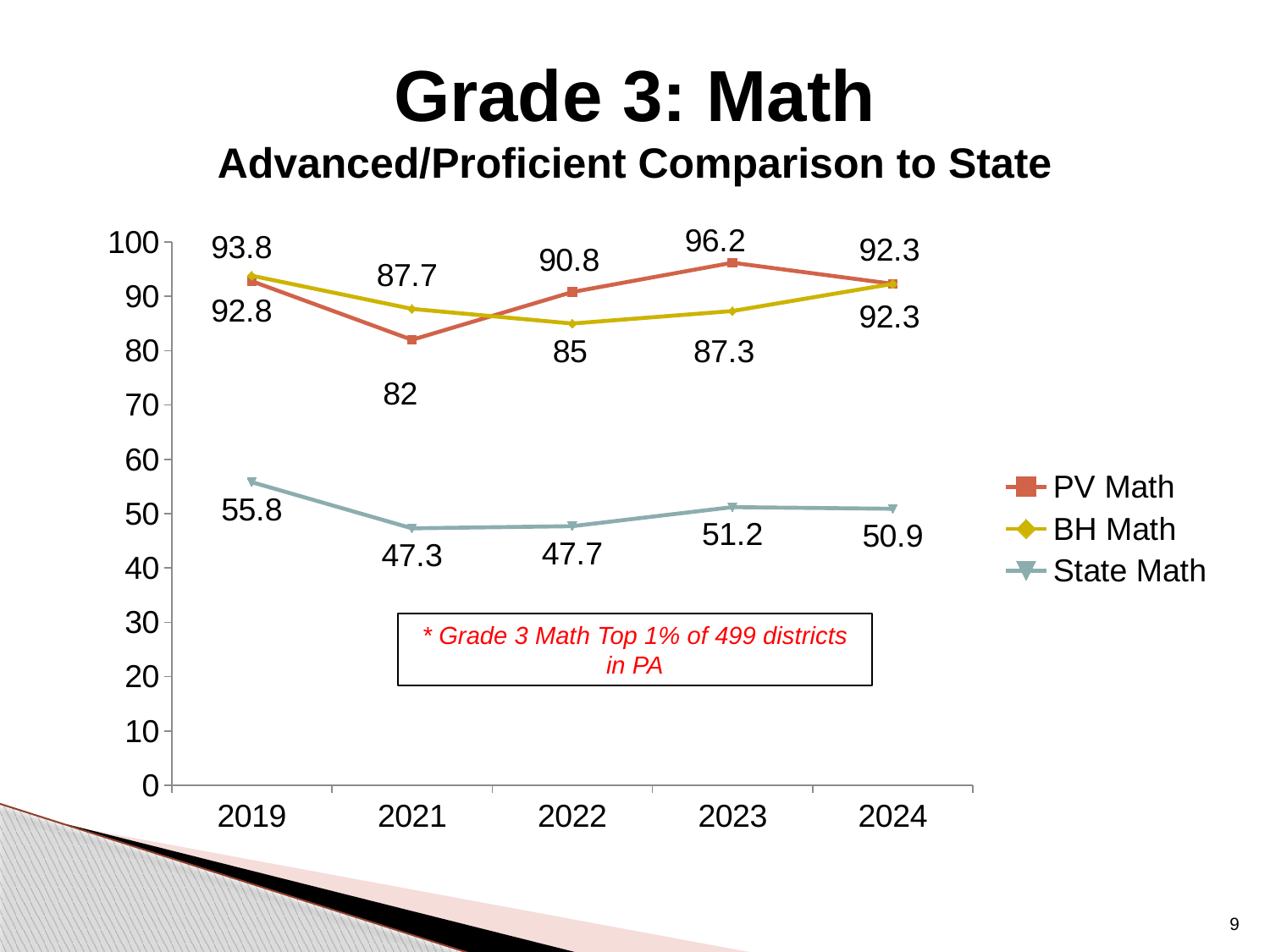

# Grade 3: Math Advanced/Proficient Comparison to State

### Chart

| Category | PV Math | BH Math | State Math |
|---|---|---|---|
| 2019 | 92.8 | 93.8 | 55.8 |
| 2021 | 82.0 | 87.7 | 47.3 |
| 2022 | 90.8 | 85.0 | 47.7 |
| 2023 | 96.2 | 87.3 | 51.2 |
| 2024 | 92.3 | 92.3 | 50.9 |
* Grade 3 Math Top 1% of 499 districts in PA
9